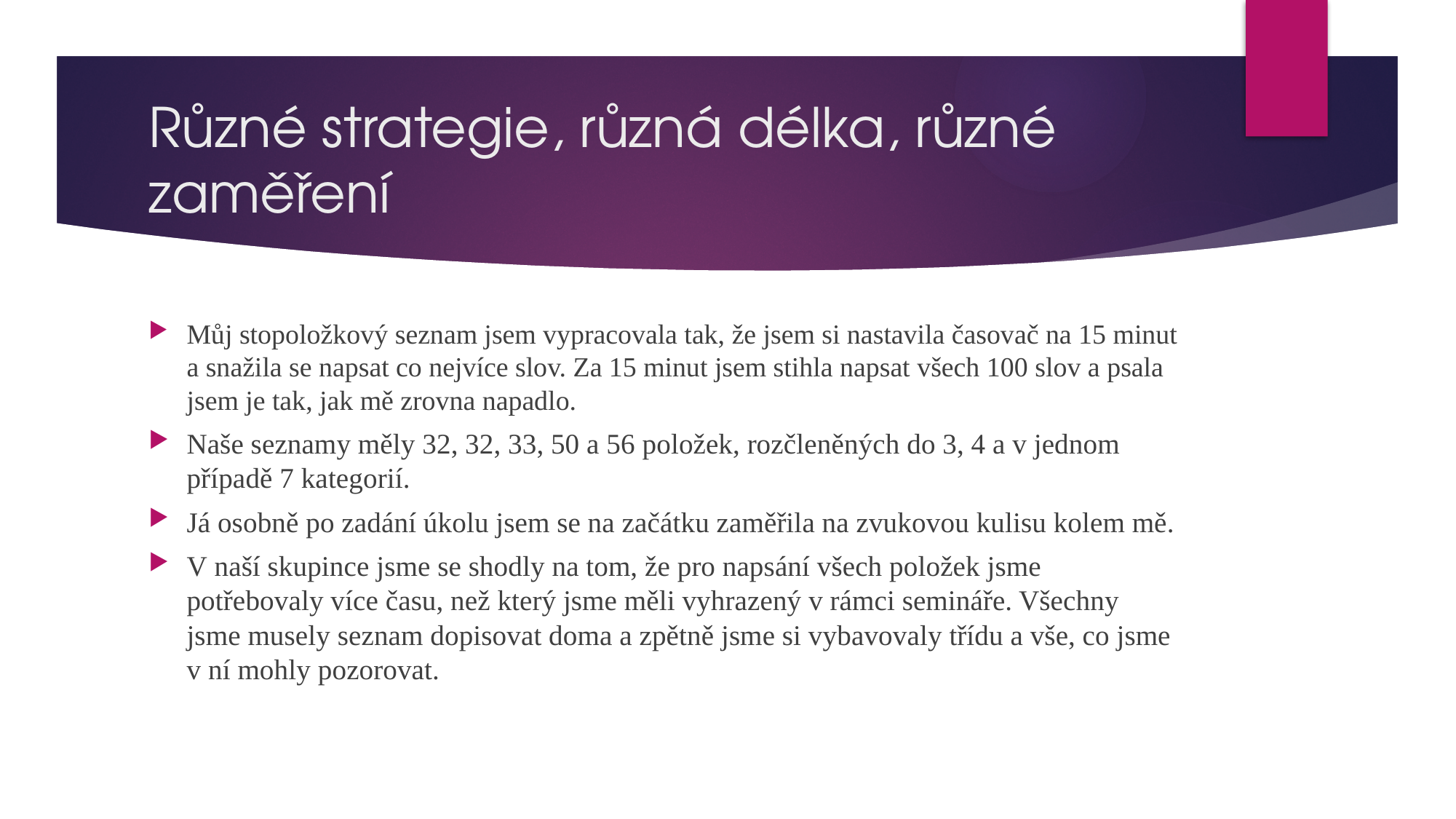

# Různé strategie, různá délka, různé zaměření
Můj stopoložkový seznam jsem vypracovala tak, že jsem si nastavila časovač na 15 minut a snažila se napsat co nejvíce slov. Za 15 minut jsem stihla napsat všech 100 slov a psala jsem je tak, jak mě zrovna napadlo.
Naše seznamy měly 32, 32, 33, 50 a 56 položek, rozčleněných do 3, 4 a v jednom případě 7 kategorií.
Já osobně po zadání úkolu jsem se na začátku zaměřila na zvukovou kulisu kolem mě.
V naší skupince jsme se shodly na tom, že pro napsání všech položek jsme potřebovaly více času, než který jsme měli vyhrazený v rámci semináře. Všechny jsme musely seznam dopisovat doma a zpětně jsme si vybavovaly třídu a vše, co jsme v ní mohly pozorovat.